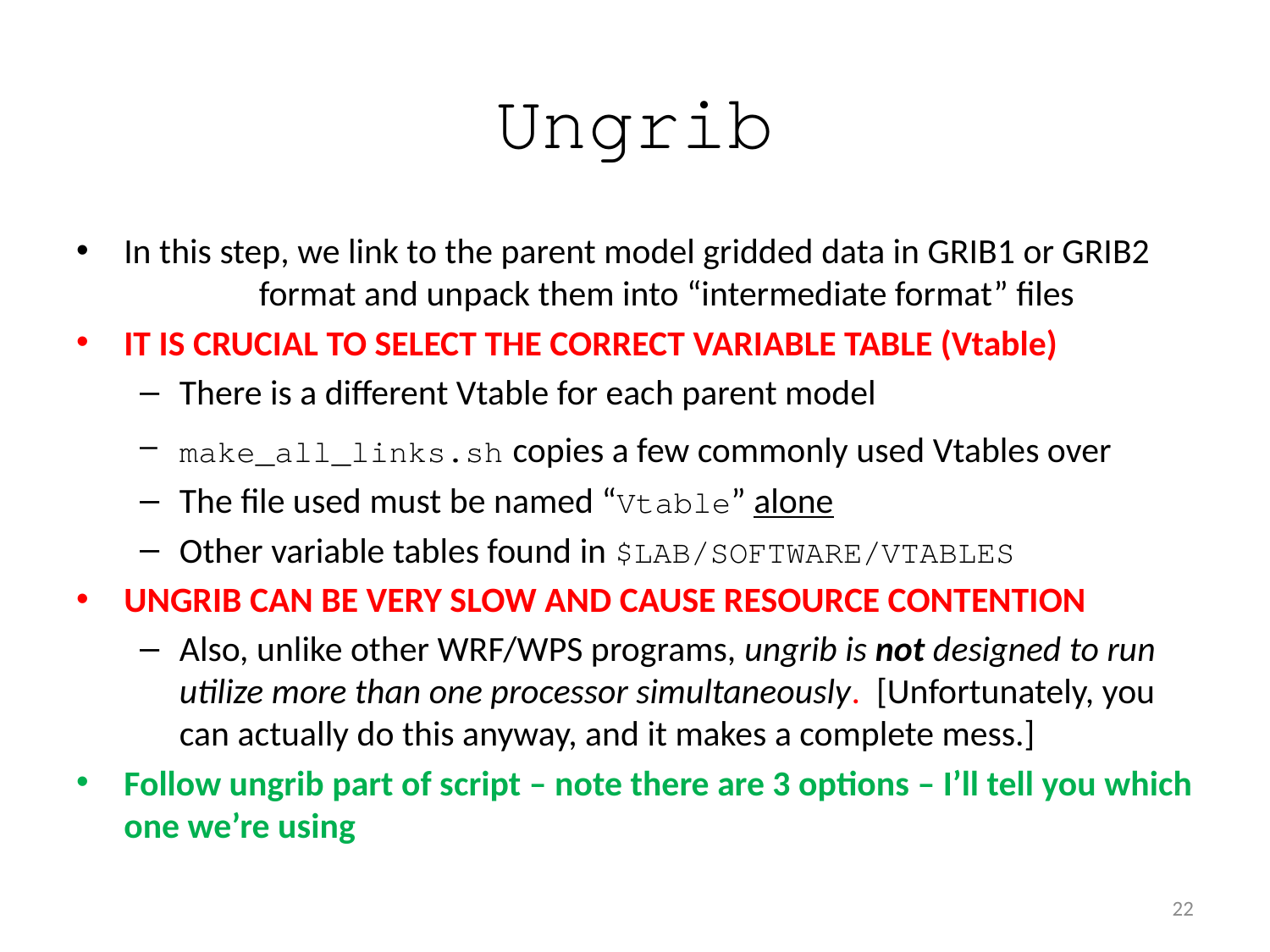

# Ungrib
In this step, we link to the parent model gridded data in GRIB1 or GRIB2	 format and unpack them into “intermediate format” files
IT IS CRUCIAL TO SELECT THE CORRECT VARIABLE TABLE (Vtable)
There is a different Vtable for each parent model
make_all_links.sh copies a few commonly used Vtables over
The file used must be named “Vtable” alone
Other variable tables found in $LAB/SOFTWARE/VTABLES
UNGRIB CAN BE VERY SLOW AND CAUSE RESOURCE CONTENTION
Also, unlike other WRF/WPS programs, ungrib is not designed to run utilize more than one processor simultaneously.  [Unfortunately, you can actually do this anyway, and it makes a complete mess.]
Follow ungrib part of script – note there are 3 options – I’ll tell you which one we’re using
22